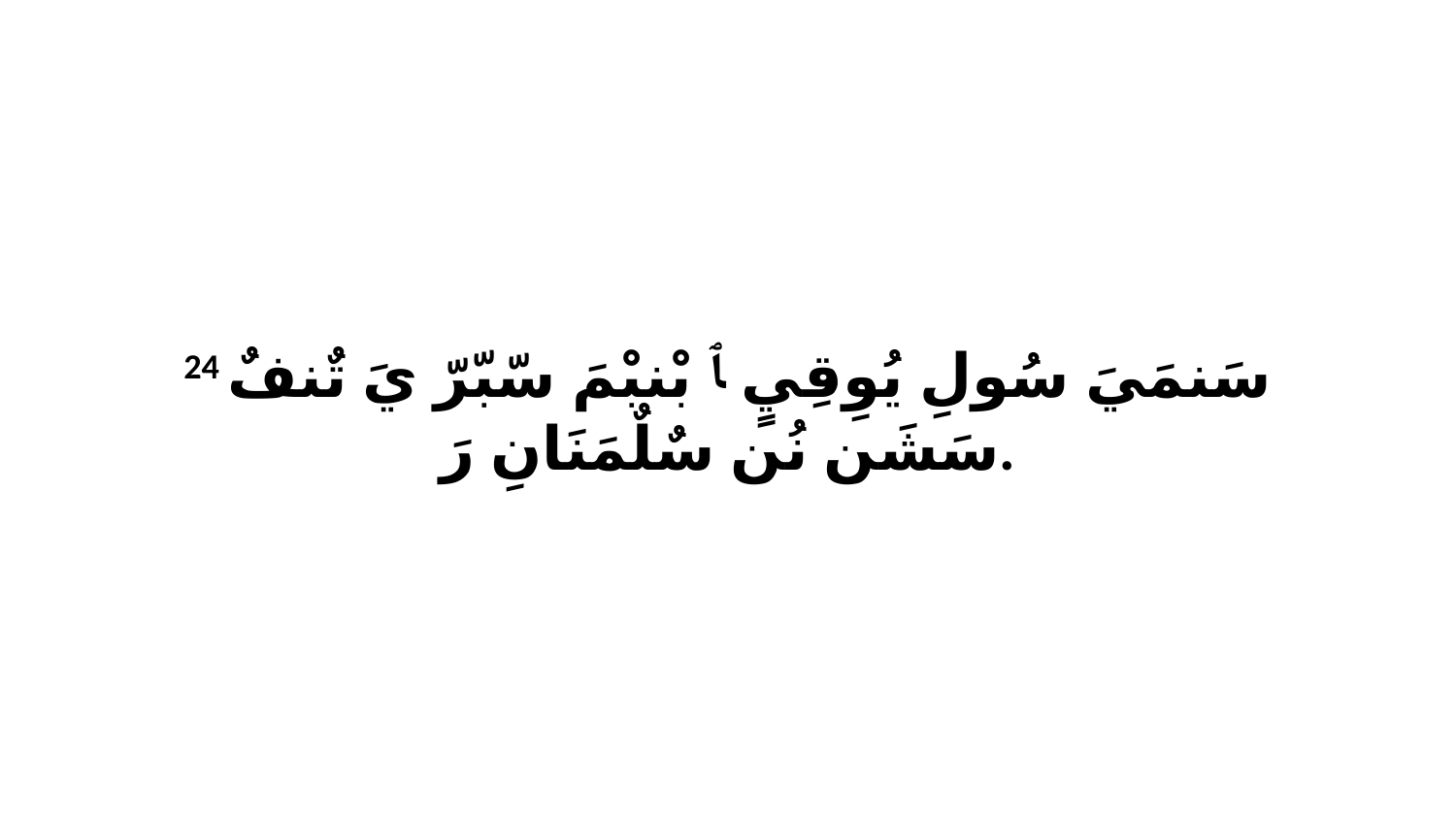

24 سَنمَيَ سُولِ يُوِقِيٍ ﭑ بْنبْمَ سّبّرّ يَ تٌنفٌ سَشَن نُن سٌلٌمَنَانِ رَ.